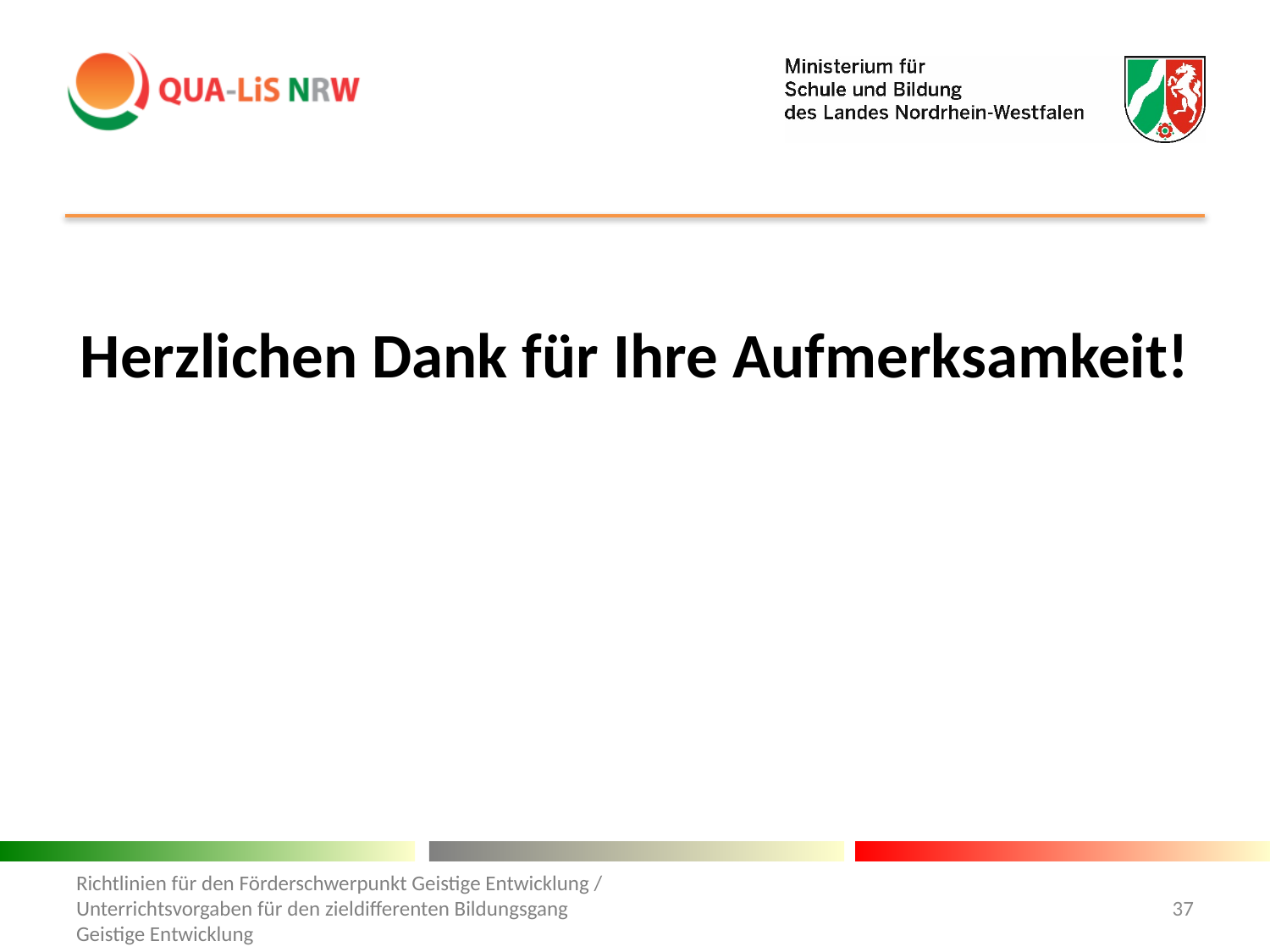

#

Herzlichen Dank für Ihre Aufmerksamkeit!

Richtlinien für den Förderschwerpunkt Geistige Entwicklung / Unterrichtsvorgaben für den zieldifferenten Bildungsgang Geistige Entwicklung
37